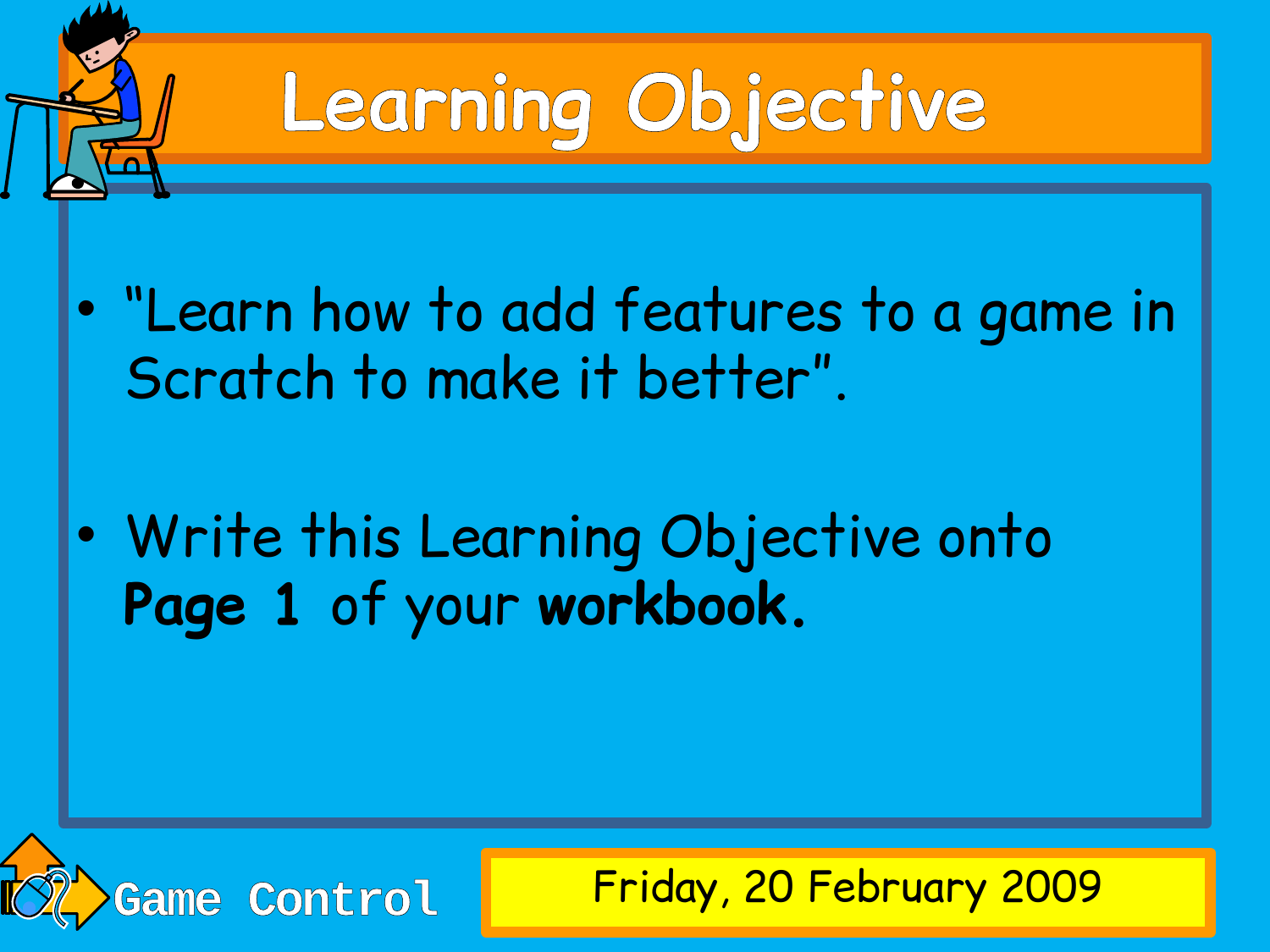

# Learning Objective

“Learn how to add features to a game in Scratch to make it better”.

Write this Learning Objective onto Page 1 of your workbook.
Friday, 20 February 2009